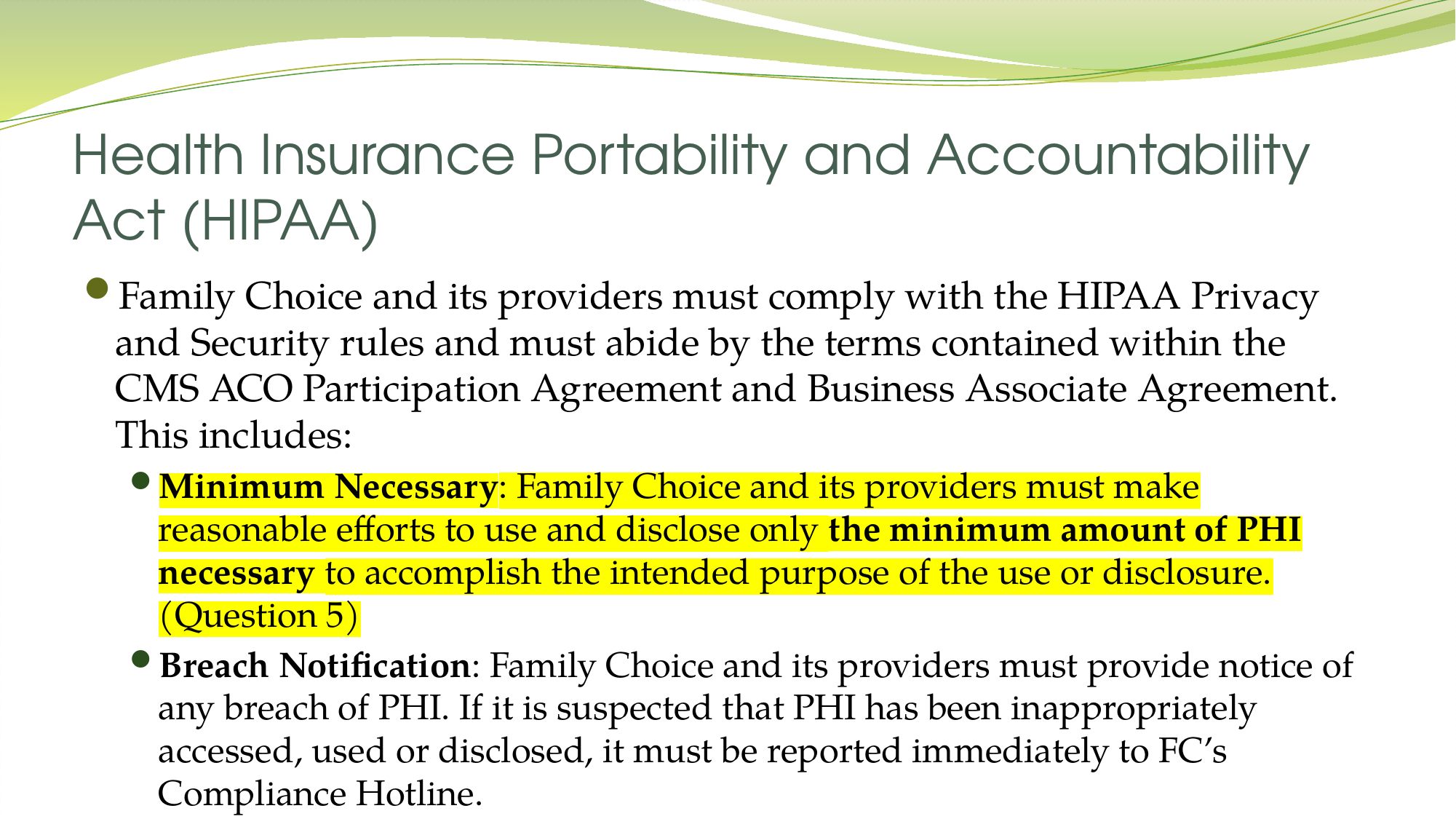

# Health Insurance Portability and Accountability Act (HIPAA)
Family Choice and its providers must comply with the HIPAA Privacy and Security rules and must abide by the terms contained within the CMS ACO Participation Agreement and Business Associate Agreement. This includes:
Minimum Necessary: Family Choice and its providers must make reasonable efforts to use and disclose only the minimum amount of PHI necessary to accomplish the intended purpose of the use or disclosure. (Question 5)
Breach Notification: Family Choice and its providers must provide notice of any breach of PHI. If it is suspected that PHI has been inappropriately accessed, used or disclosed, it must be reported immediately to FC’s Compliance Hotline.